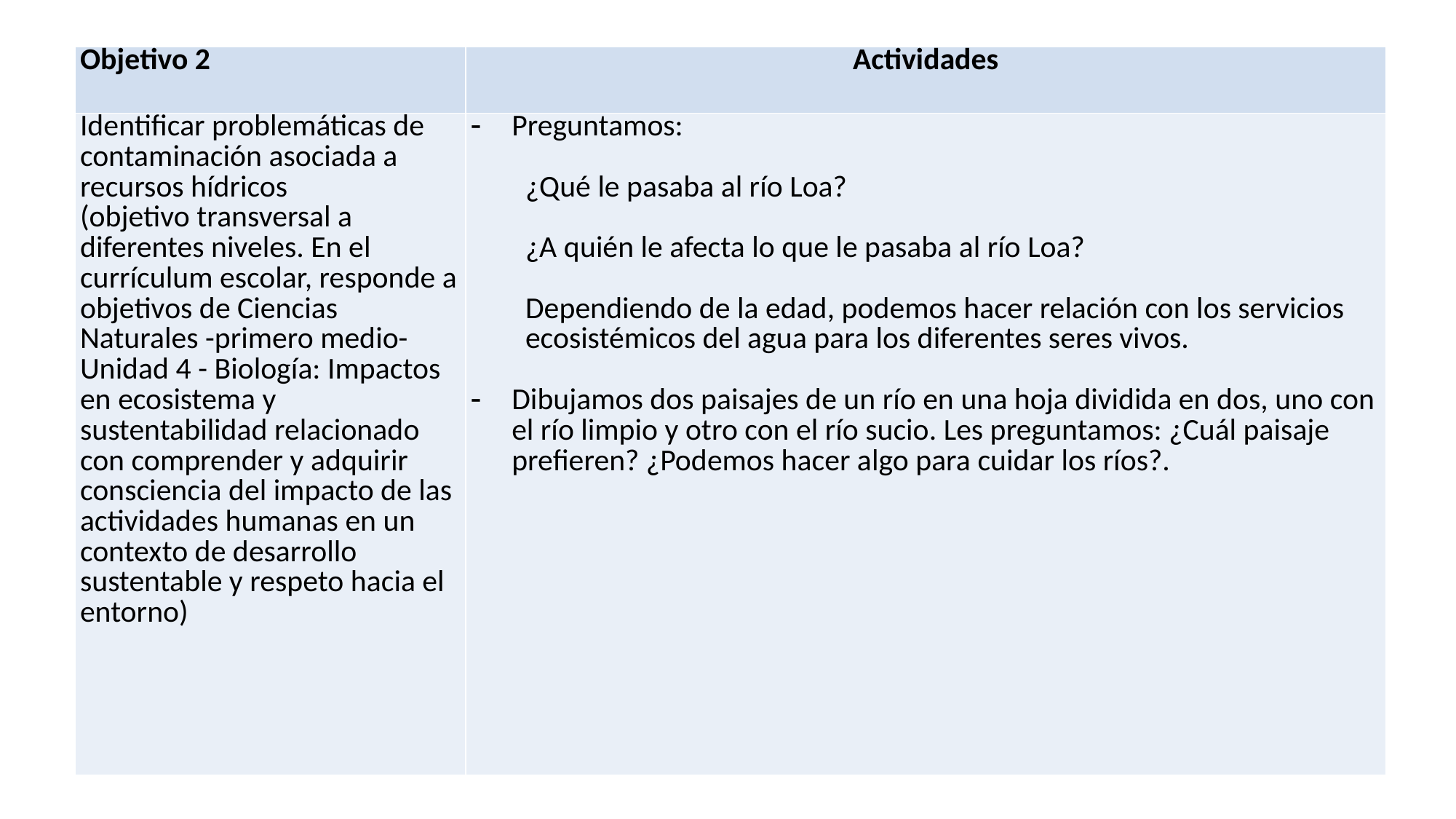

| Objetivo 2 | Actividades |
| --- | --- |
| Identificar problemáticas de contaminación asociada a recursos hídricos (objetivo transversal a diferentes niveles. En el currículum escolar, responde a objetivos de Ciencias Naturales -primero medio- Unidad 4 - Biología: Impactos en ecosistema y sustentabilidad relacionado con comprender y adquirir consciencia del impacto de las actividades humanas en un contexto de desarrollo sustentable y respeto hacia el entorno) | Preguntamos:   ¿Qué le pasaba al río Loa?   ¿A quién le afecta lo que le pasaba al río Loa?   Dependiendo de la edad, podemos hacer relación con los servicios ecosistémicos del agua para los diferentes seres vivos.   Dibujamos dos paisajes de un río en una hoja dividida en dos, uno con el río limpio y otro con el río sucio. Les preguntamos: ¿Cuál paisaje prefieren? ¿Podemos hacer algo para cuidar los ríos?. |